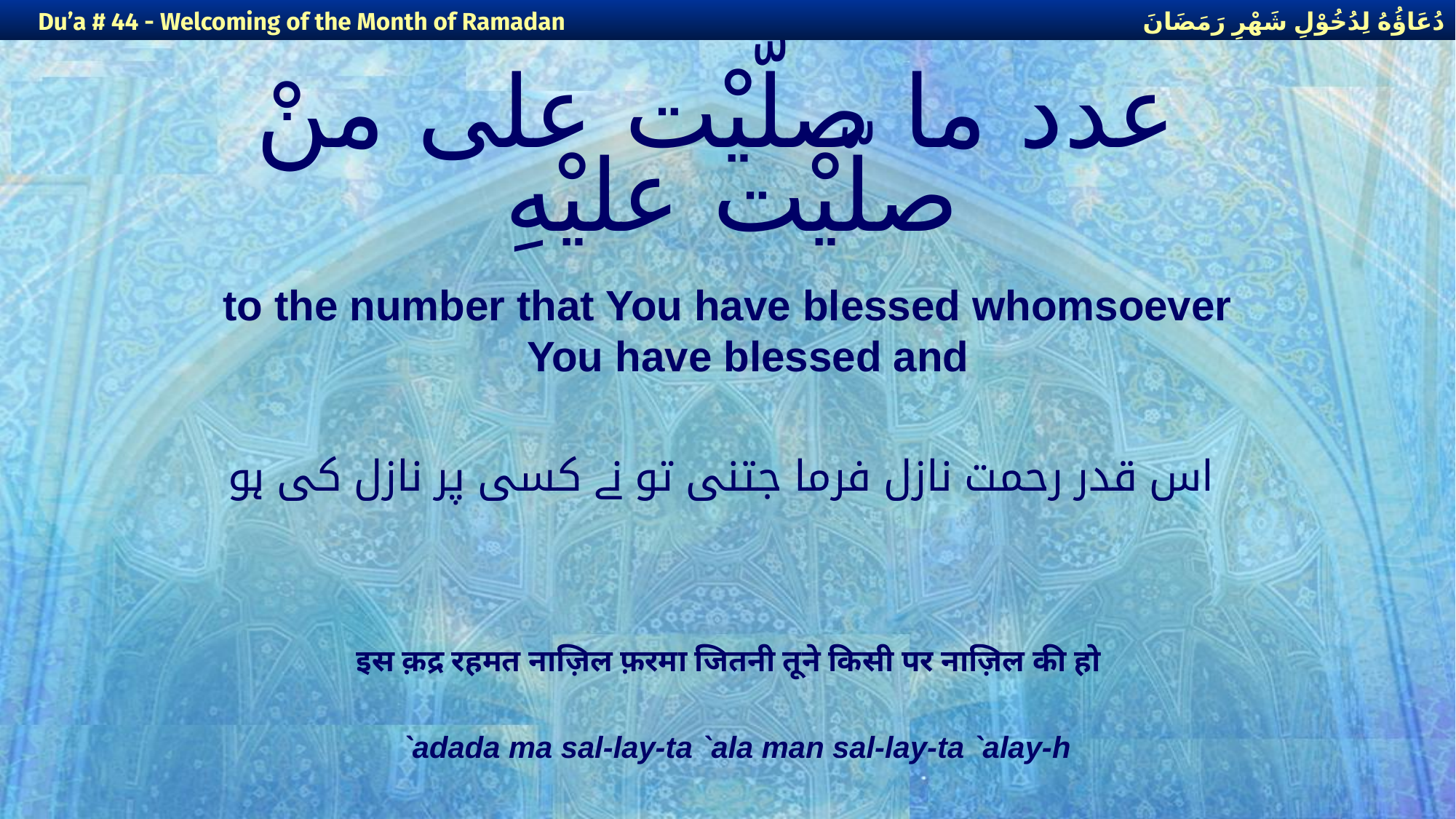

دُعَاؤُهُ لِدُخُوْلِ شَهْرِ رَمَضَانَ
دُعَاؤُهُ لِدُخُوْلِ شَهْرِ رَمَضَانَ
Du’a # 44 - Welcoming of the Month of Ramadan
Du’a # 44 - Welcoming of the Month of Ramadan
# عدد ما صلّيْت على منْ صلّيْت عليْهِ
to the number that You have blessed whomsoever You have blessed and

اس قدر رحمت نازل فرما جتنی تو نے کسی پر نازل کی ہو
इस क़द्र रहमत नाज़िल फ़रमा जितनी तूने किसी पर नाज़िल की हो
`adada ma sal-lay-ta `ala man sal-lay-ta `alay-h